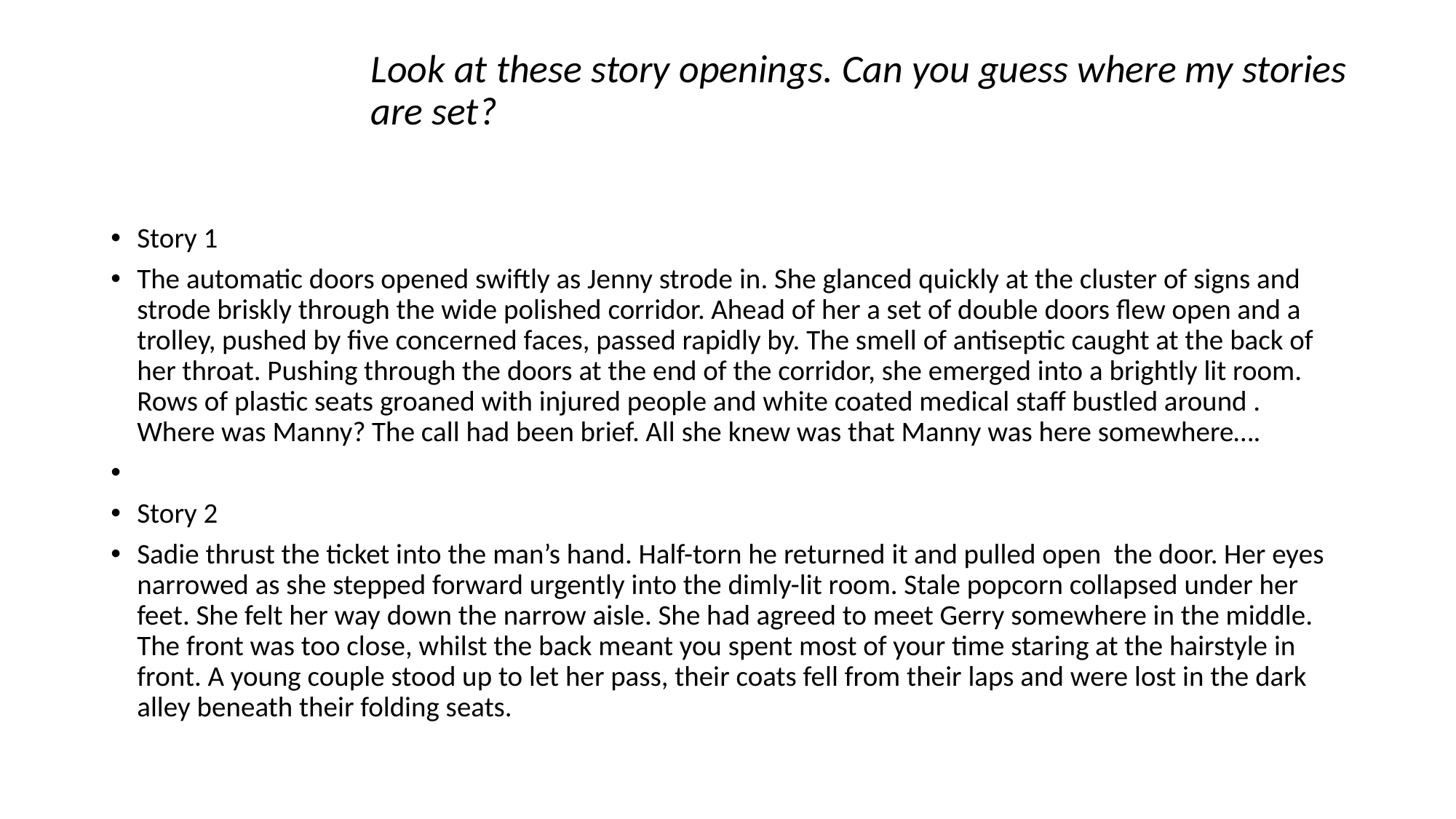

# Look at these story openings. Can you guess where my stories are set?
Story 1
The automatic doors opened swiftly as Jenny strode in. She glanced quickly at the cluster of signs and strode briskly through the wide polished corridor. Ahead of her a set of double doors flew open and a trolley, pushed by five concerned faces, passed rapidly by. The smell of antiseptic caught at the back of her throat. Pushing through the doors at the end of the corridor, she emerged into a brightly lit room. Rows of plastic seats groaned with injured people and white coated medical staff bustled around . Where was Manny? The call had been brief. All she knew was that Manny was here somewhere….

Story 2
Sadie thrust the ticket into the man’s hand. Half-torn he returned it and pulled open  the door. Her eyes narrowed as she stepped forward urgently into the dimly-lit room. Stale popcorn collapsed under her feet. She felt her way down the narrow aisle. She had agreed to meet Gerry somewhere in the middle. The front was too close, whilst the back meant you spent most of your time staring at the hairstyle in front. A young couple stood up to let her pass, their coats fell from their laps and were lost in the dark alley beneath their folding seats.